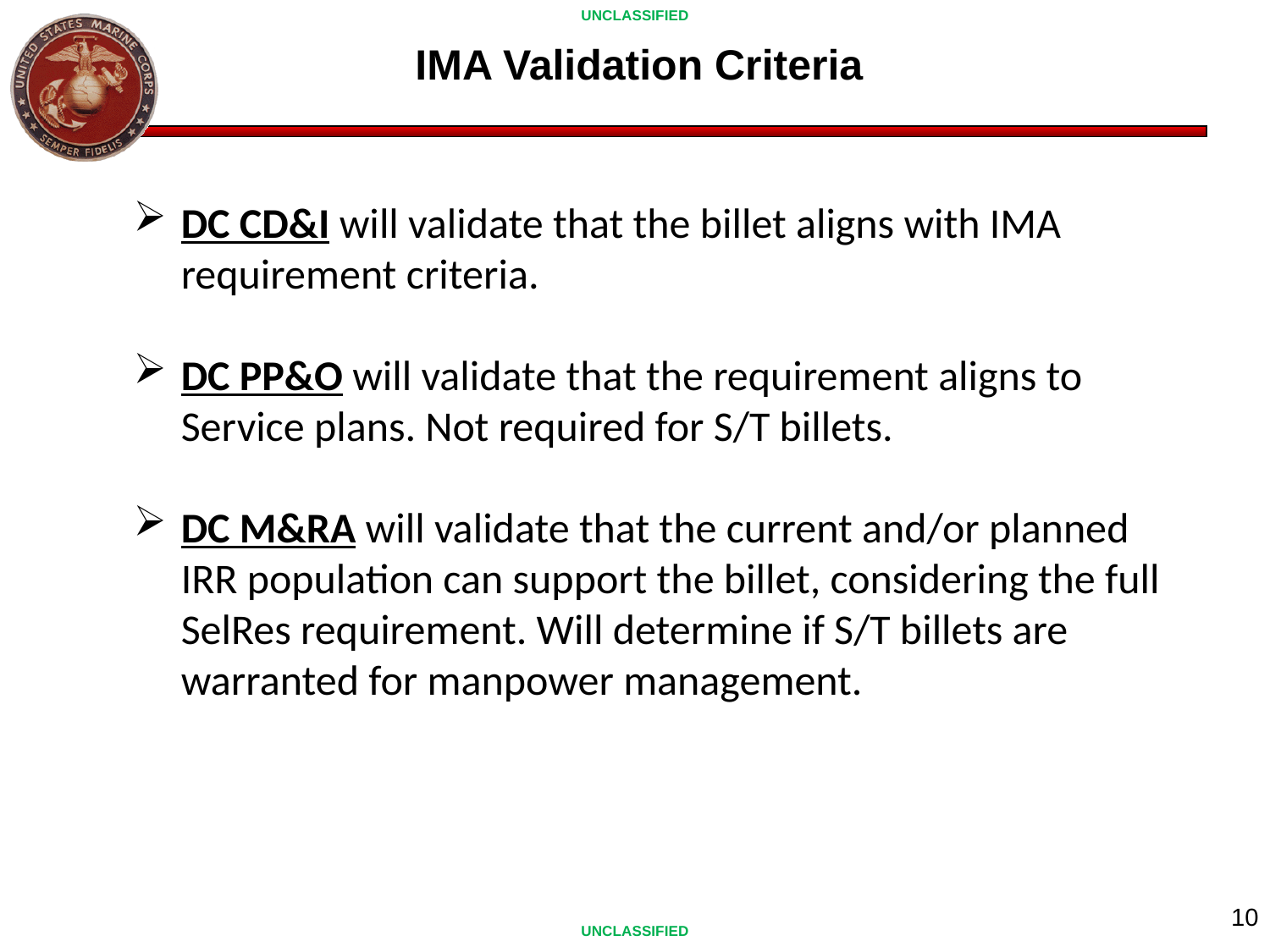

# IMA Validation Criteria
DC CD&I will validate that the billet aligns with IMA requirement criteria.

DC PP&O will validate that the requirement aligns to Service plans. Not required for S/T billets.

DC M&RA will validate that the current and/or planned IRR population can support the billet, considering the full SelRes requirement. Will determine if S/T billets are warranted for manpower management.

10